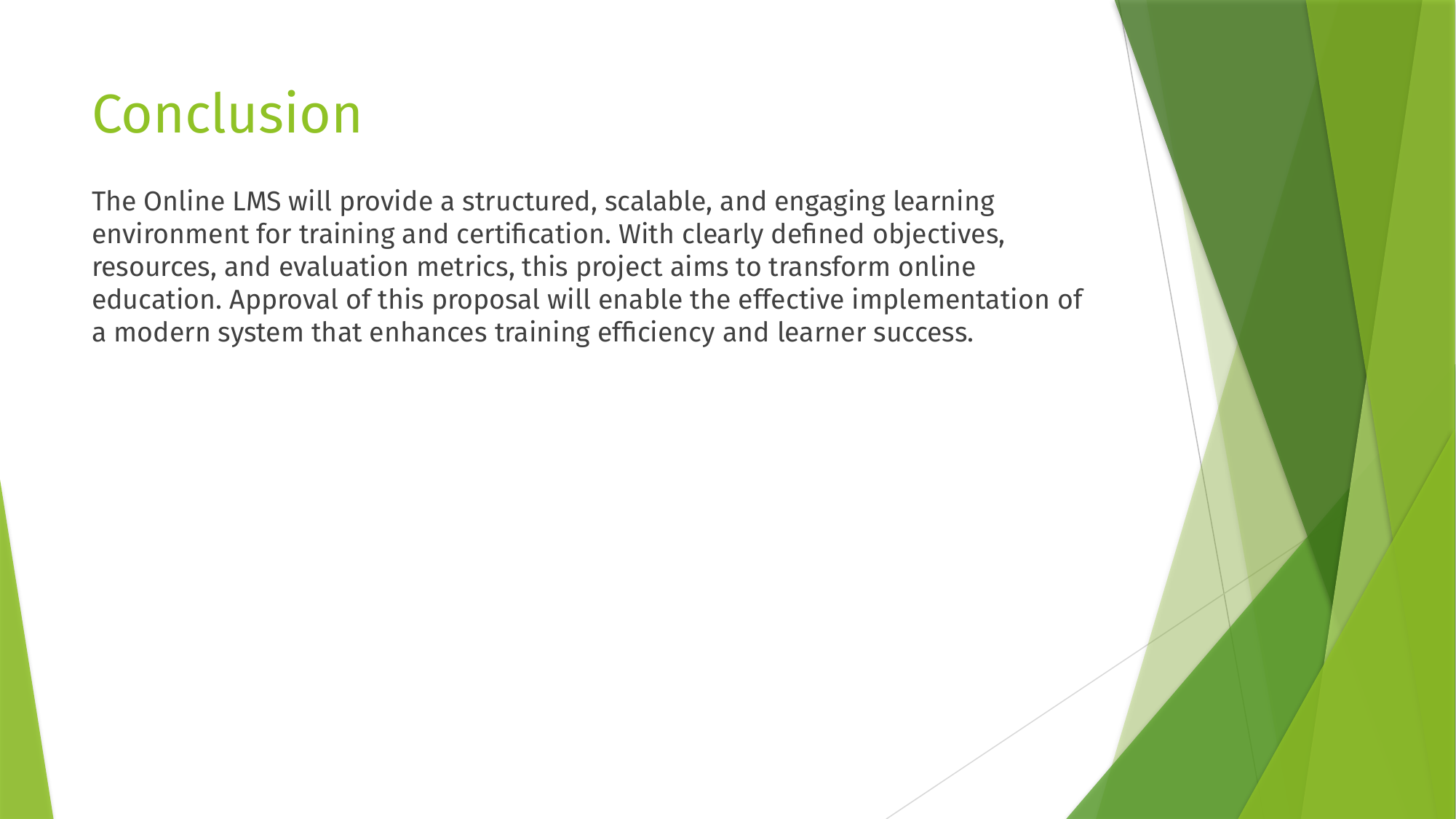

# Conclusion
The Online LMS will provide a structured, scalable, and engaging learning environment for training and certification. With clearly defined objectives, resources, and evaluation metrics, this project aims to transform online education. Approval of this proposal will enable the effective implementation of a modern system that enhances training efficiency and learner success.